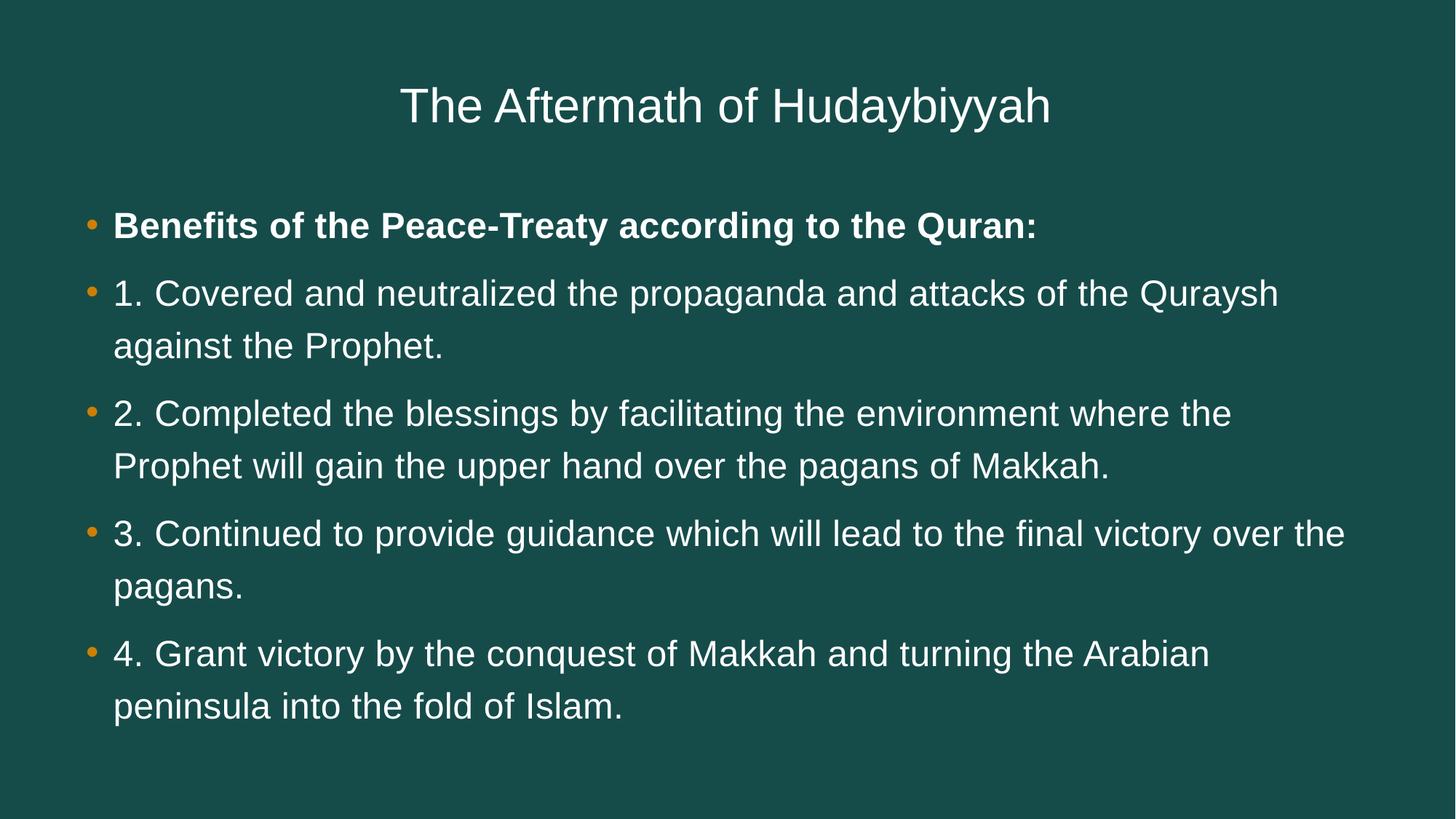

# The Aftermath of Hudaybiyyah
Benefits of the Peace-Treaty according to the Quran:
1. Covered and neutralized the propaganda and attacks of the Quraysh against the Prophet.
2. Completed the blessings by facilitating the environment where the Prophet will gain the upper hand over the pagans of Makkah.
3. Continued to provide guidance which will lead to the final victory over the pagans.
4. Grant victory by the conquest of Makkah and turning the Arabian peninsula into the fold of Islam.